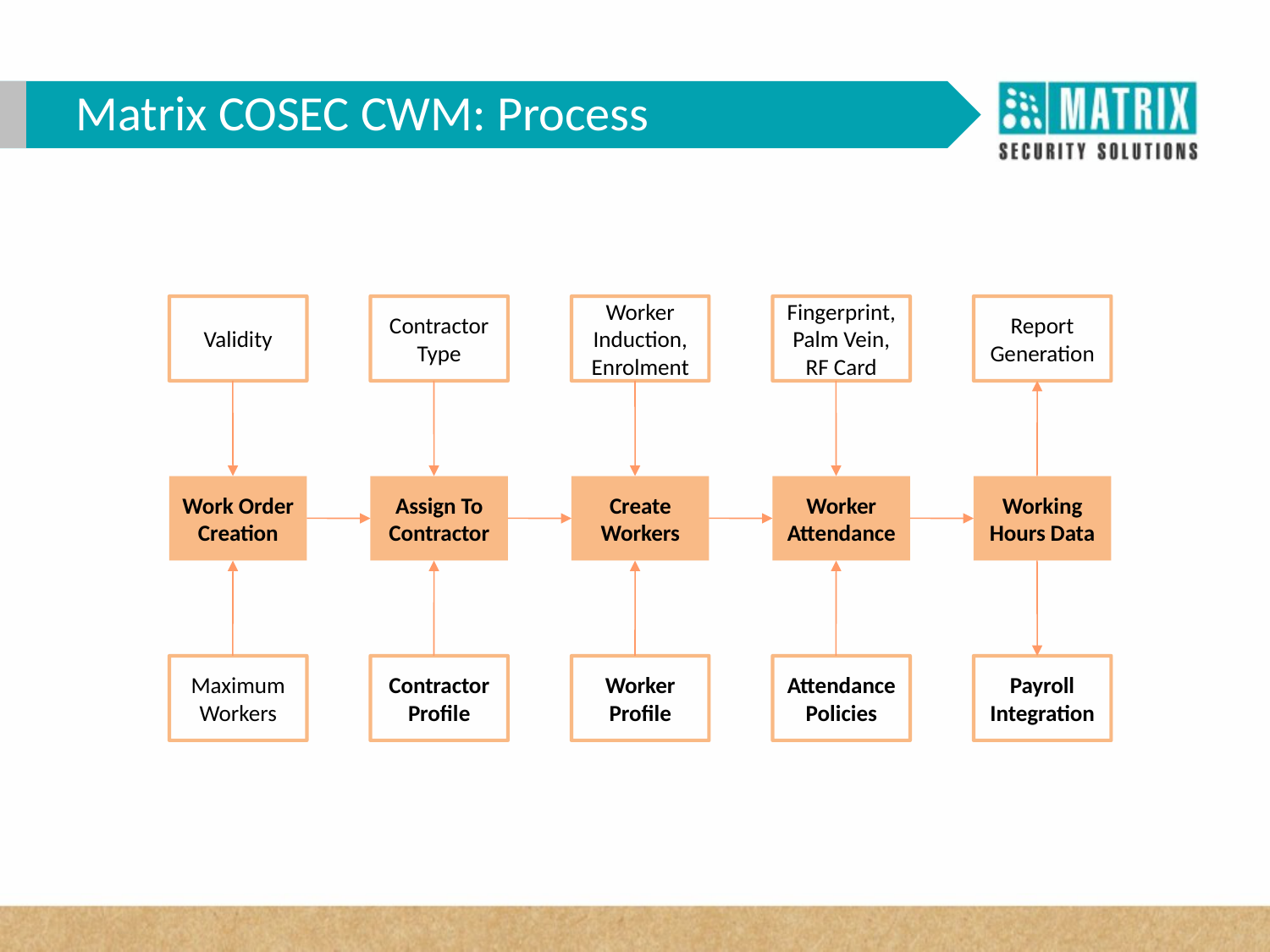

Matrix COSEC CWM: Process

Validity
Contractor Type
Worker Induction, Enrolment
Fingerprint, Palm Vein, RF Card
Report Generation
Work Order Creation
Assign To Contractor
Create Workers
Worker Attendance
Working Hours Data
Maximum Workers
Contractor Profile
Worker Profile
Attendance Policies
Payroll Integration